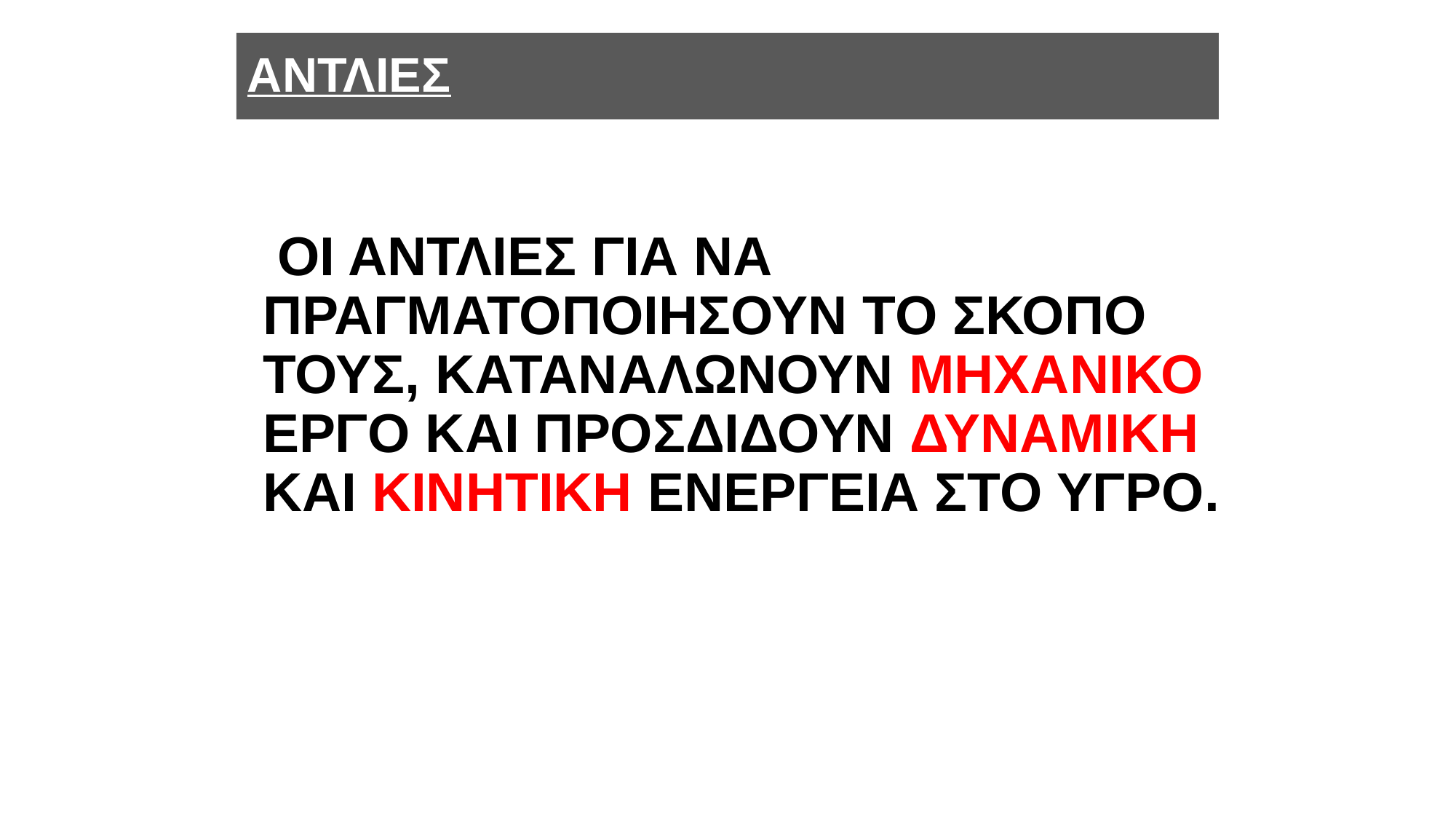

# ΑΝΤΛΙΕΣ

     ΟΙ ΑΝΤΛΙΕΣ ΓΙΑ ΝΑ ΠΡΑΓΜΑΤΟΠΟΙΗΣΟΥΝ ΤΟ ΣΚΟΠΟ ΤΟΥΣ, ΚΑΤΑΝΑΛΩΝΟΥΝ ΜΗΧΑΝΙΚΟ ΕΡΓΟ ΚΑΙ ΠΡΟΣΔΙΔΟΥΝ ΔΥΝΑΜΙΚΗ ΚΑΙ ΚΙΝΗΤΙΚΗ ΕΝΕΡΓΕΙΑ ΣΤΟ ΥΓΡΟ.